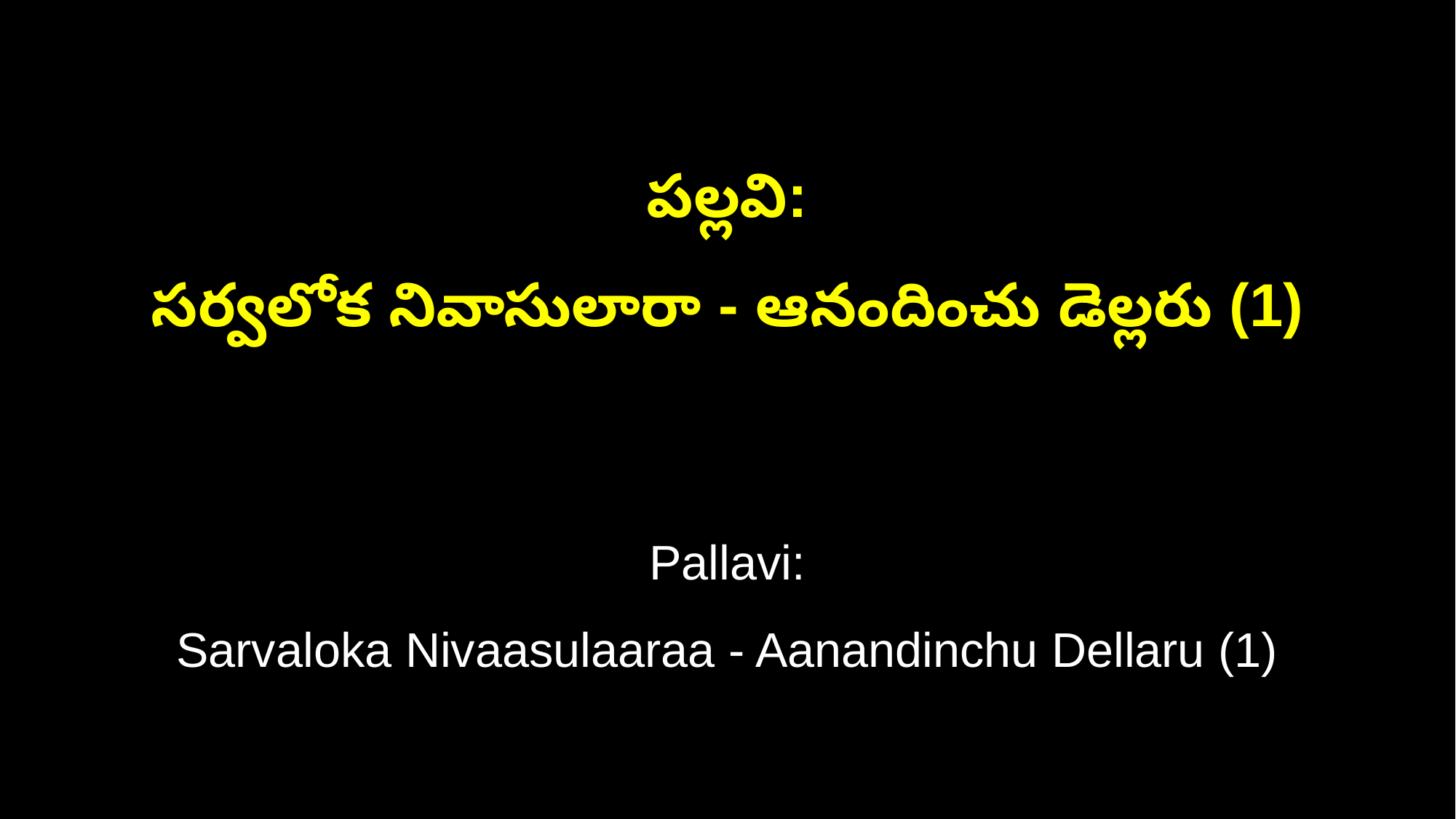

పల్లవి:
సర్వలోక నివాసులారా - ఆనందించు డెల్లరు (1)
Pallavi:
Sarvaloka Nivaasulaaraa - Aanandinchu Dellaru (1)